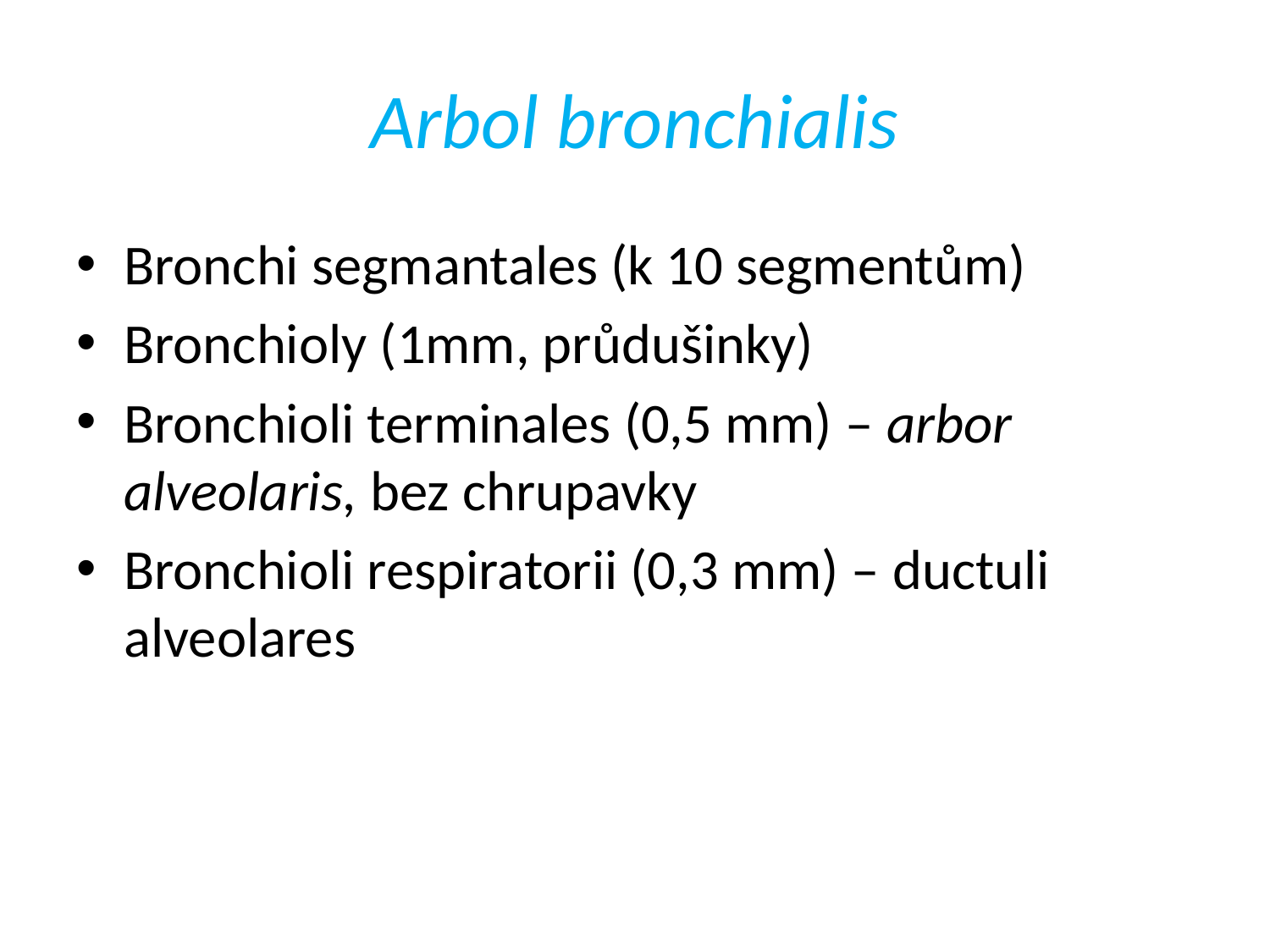

# Arbol bronchialis
Bronchi segmantales (k 10 segmentům)
Bronchioly (1mm, průdušinky)
Bronchioli terminales (0,5 mm) – arbor alveolaris, bez chrupavky
Bronchioli respiratorii (0,3 mm) – ductuli alveolares